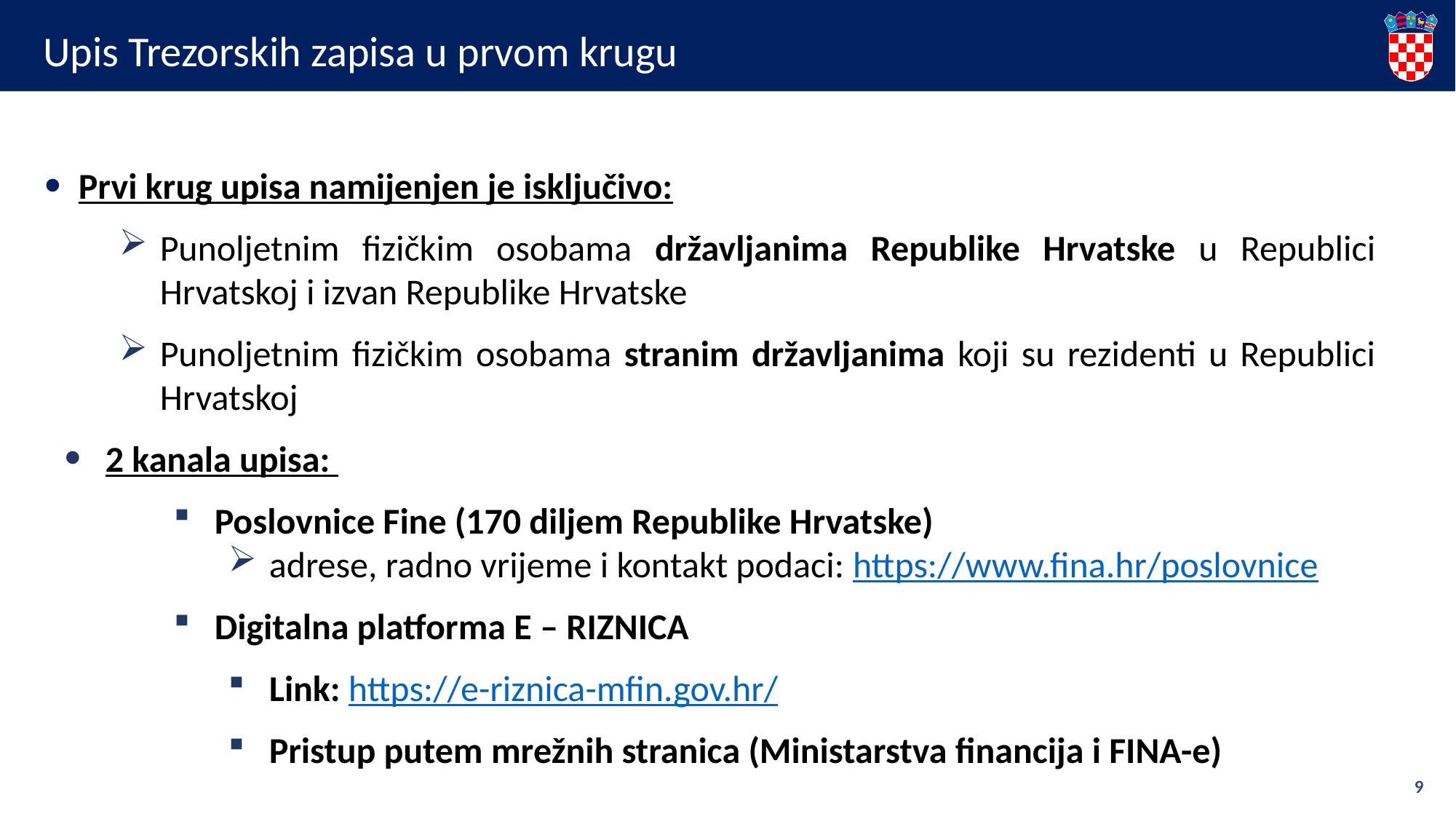

# Upis Trezorskih zapisa u prvom krugu

Prvi krug upisa namijenjen je isključivo:
Punoljetnim fizičkim osobama državljanima Republike Hrvatske u Republici Hrvatskoj i izvan Republike Hrvatske
Punoljetnim fizičkim osobama stranim državljanima koji su rezidenti u Republici Hrvatskoj
2 kanala upisa:
Poslovnice Fine (170 diljem Republike Hrvatske)
adrese, radno vrijeme i kontakt podaci: https://www.fina.hr/poslovnice
Digitalna platforma E – RIZNICA
Link: https://e-riznica-mfin.gov.hr/
Pristup putem mrežnih stranica (Ministarstva financija i FINA-e)
9